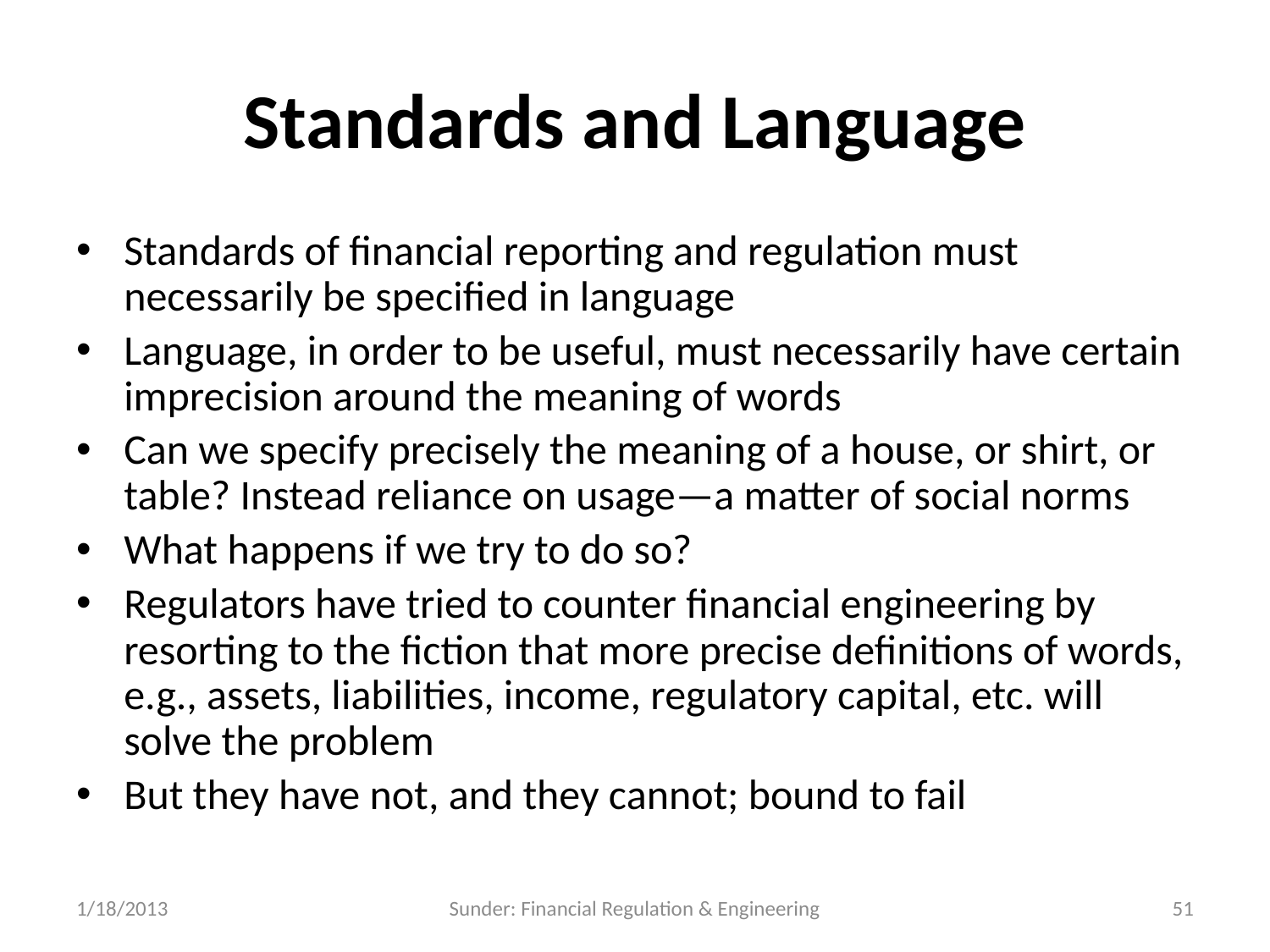

# Standards and Language
Standards of financial reporting and regulation must necessarily be specified in language
Language, in order to be useful, must necessarily have certain imprecision around the meaning of words
Can we specify precisely the meaning of a house, or shirt, or table? Instead reliance on usage—a matter of social norms
What happens if we try to do so?
Regulators have tried to counter financial engineering by resorting to the fiction that more precise definitions of words, e.g., assets, liabilities, income, regulatory capital, etc. will solve the problem
But they have not, and they cannot; bound to fail
1/18/2013
Sunder: Financial Regulation & Engineering
51